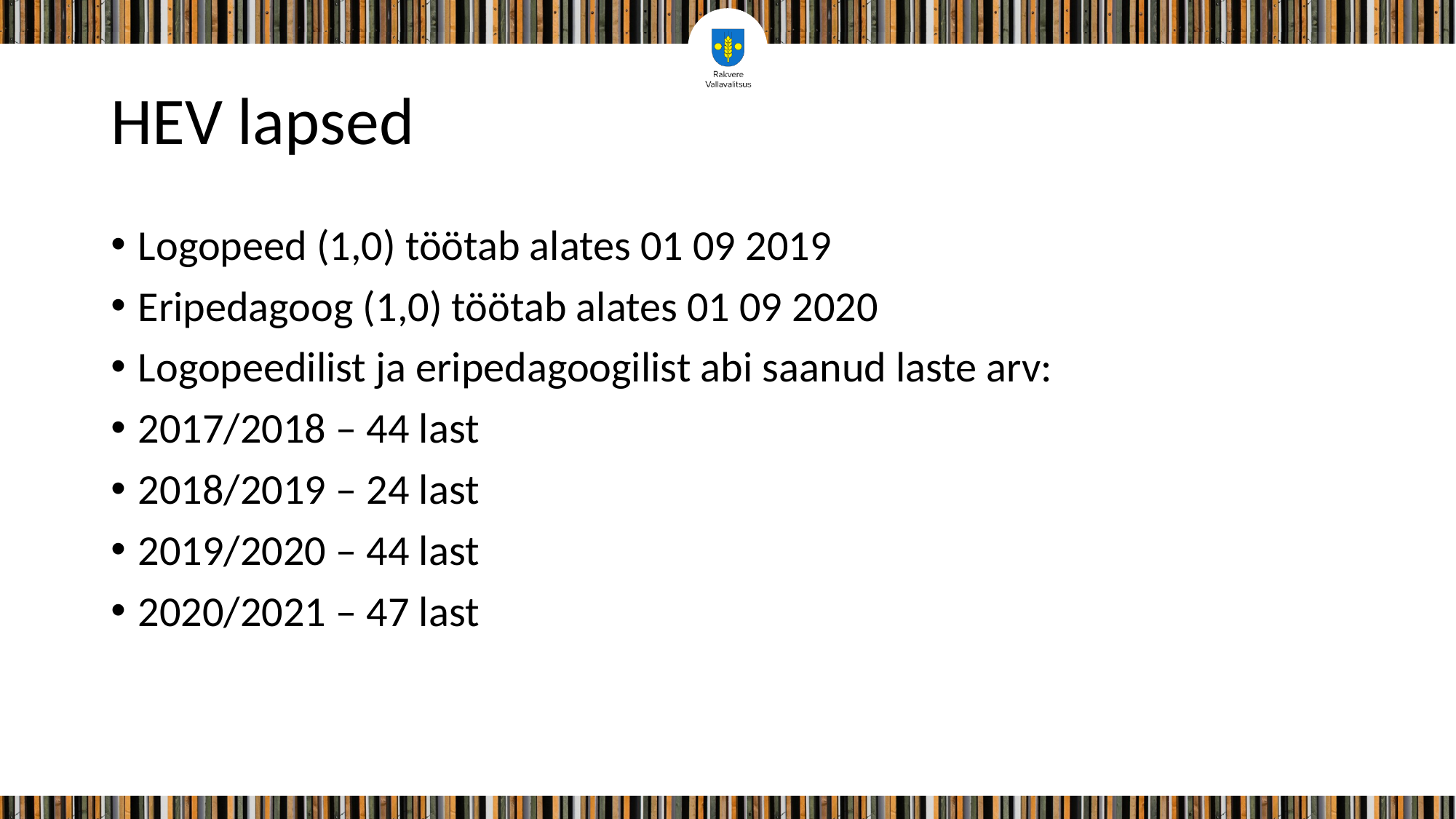

# HEV lapsed
Logopeed (1,0) töötab alates 01 09 2019
Eripedagoog (1,0) töötab alates 01 09 2020
Logopeedilist ja eripedagoogilist abi saanud laste arv:
2017/2018 – 44 last
2018/2019 – 24 last
2019/2020 – 44 last
2020/2021 – 47 last